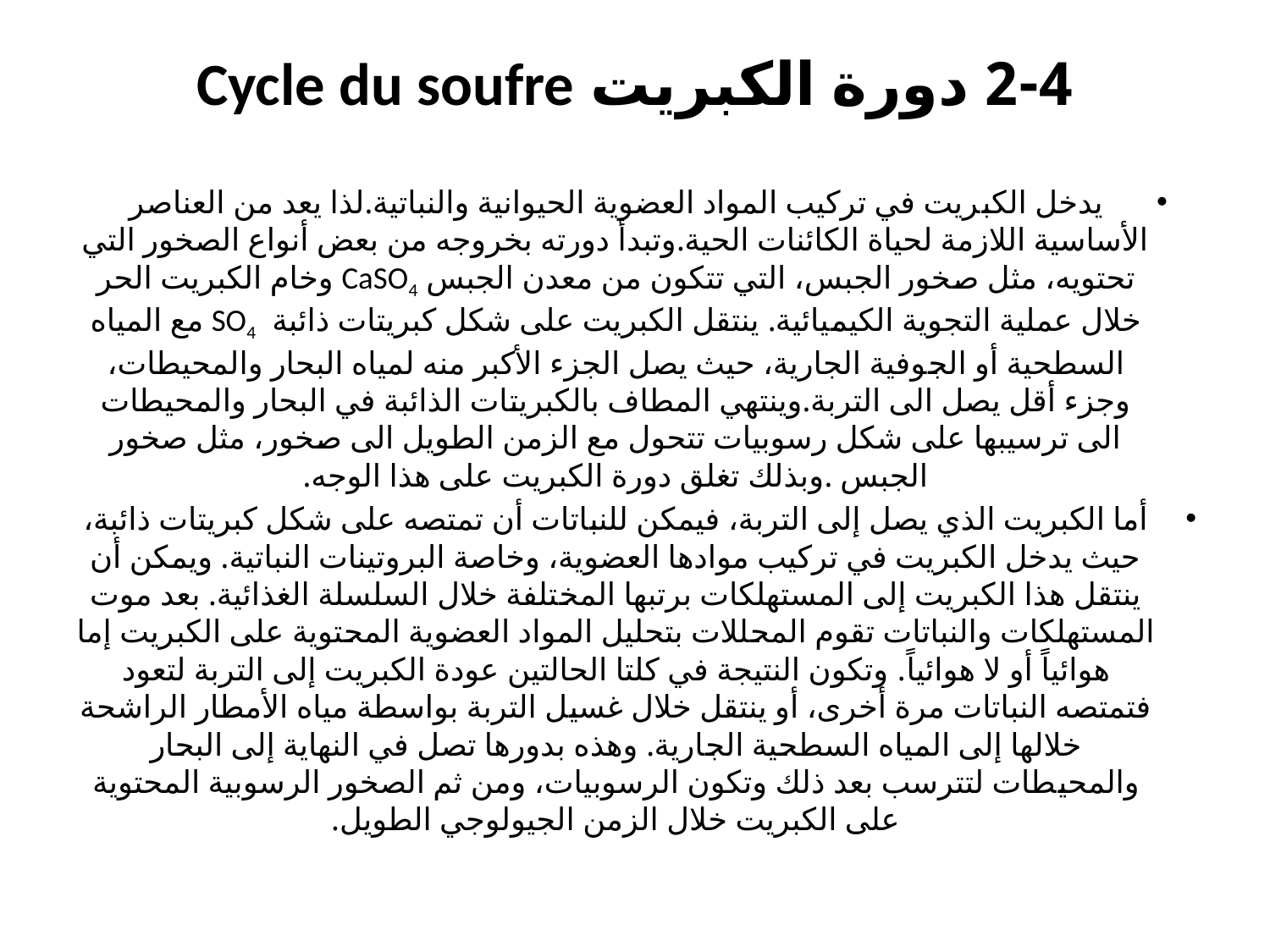

# 2-4 دورة الكبريت Cycle du soufre
يدخل الكبريت في تركيب المواد العضوية الحيوانية والنباتية.لذا يعد من العناصر الأساسية اللازمة لحياة الكائنات الحية.وتبدأ دورته بخروجه من بعض أنواع الصخور التي تحتويه، مثل صخور الجبس، التي تتكون من معدن الجبس CaSO4 وخام الكبريت الحر خلال عملية التجوية الكيميائية. ينتقل الكبريت على شكل كبريتات ذائبة  SO4 مع المياه السطحية أو الجوفية الجارية، حيث يصل الجزء الأكبر منه لمياه البحار والمحيطات، وجزء أقل يصل الى التربة.وينتهي المطاف بالكبريتات الذائبة في البحار والمحيطات الى ترسيبها على شكل رسوبيات تتحول مع الزمن الطويل الى صخور، مثل صخور الجبس .وبذلك تغلق دورة الكبريت على هذا الوجه.
أما الكبريت الذي يصل إلى التربة، فيمكن للنباتات أن تمتصه على شكل كبريتات ذائبة، حيث يدخل الكبريت في تركيب موادها العضوية، وخاصة البروتينات النباتية. ويمكن أن ينتقل هذا الكبريت إلى المستهلكات برتبها المختلفة خلال السلسلة الغذائية. بعد موت المستهلكات والنباتات تقوم المحللات بتحليل المواد العضوية المحتوية على الكبريت إما هوائياً أو لا هوائياً. وتكون النتيجة في كلتا الحالتين عودة الكبريت إلى التربة لتعود فتمتصه النباتات مرة أخرى، أو ينتقل خلال غسيل التربة بواسطة مياه الأمطار الراشحة خلالها إلى المياه السطحية الجارية. وهذه بدورها تصل في النهاية إلى البحار والمحيطات لتترسب بعد ذلك وتكون الرسوبيات، ومن ثم الصخور الرسوبية المحتوية على الكبريت خلال الزمن الجيولوجي الطويل.